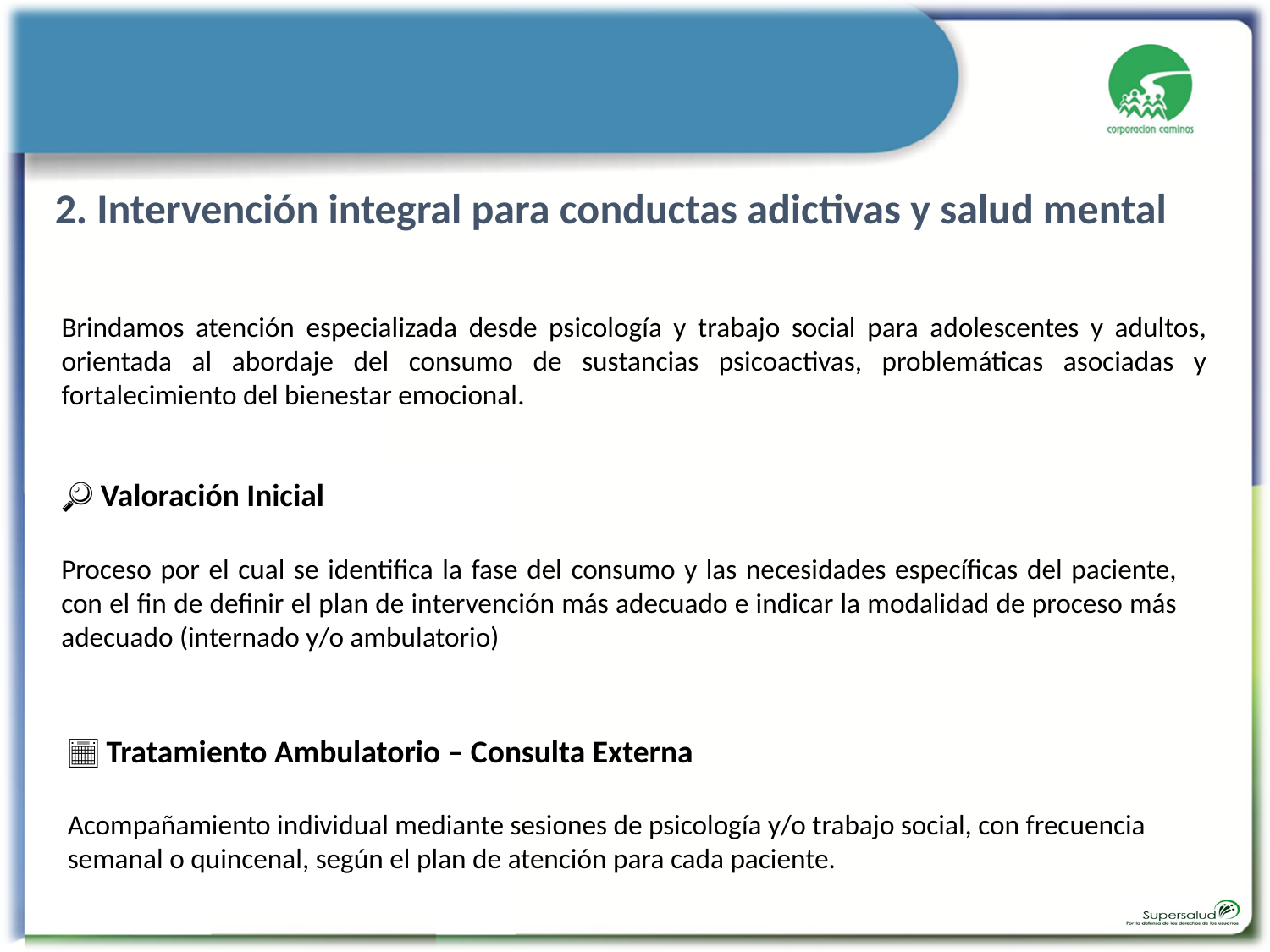

2. Intervención integral para conductas adictivas y salud mental
Brindamos atención especializada desde psicología y trabajo social para adolescentes y adultos, orientada al abordaje del consumo de sustancias psicoactivas, problemáticas asociadas y fortalecimiento del bienestar emocional.
🔎 Valoración Inicial

Proceso por el cual se identifica la fase del consumo y las necesidades específicas del paciente, con el fin de definir el plan de intervención más adecuado e indicar la modalidad de proceso más adecuado (internado y/o ambulatorio)
📅 Tratamiento Ambulatorio – Consulta Externa

Acompañamiento individual mediante sesiones de psicología y/o trabajo social, con frecuencia semanal o quincenal, según el plan de atención para cada paciente.